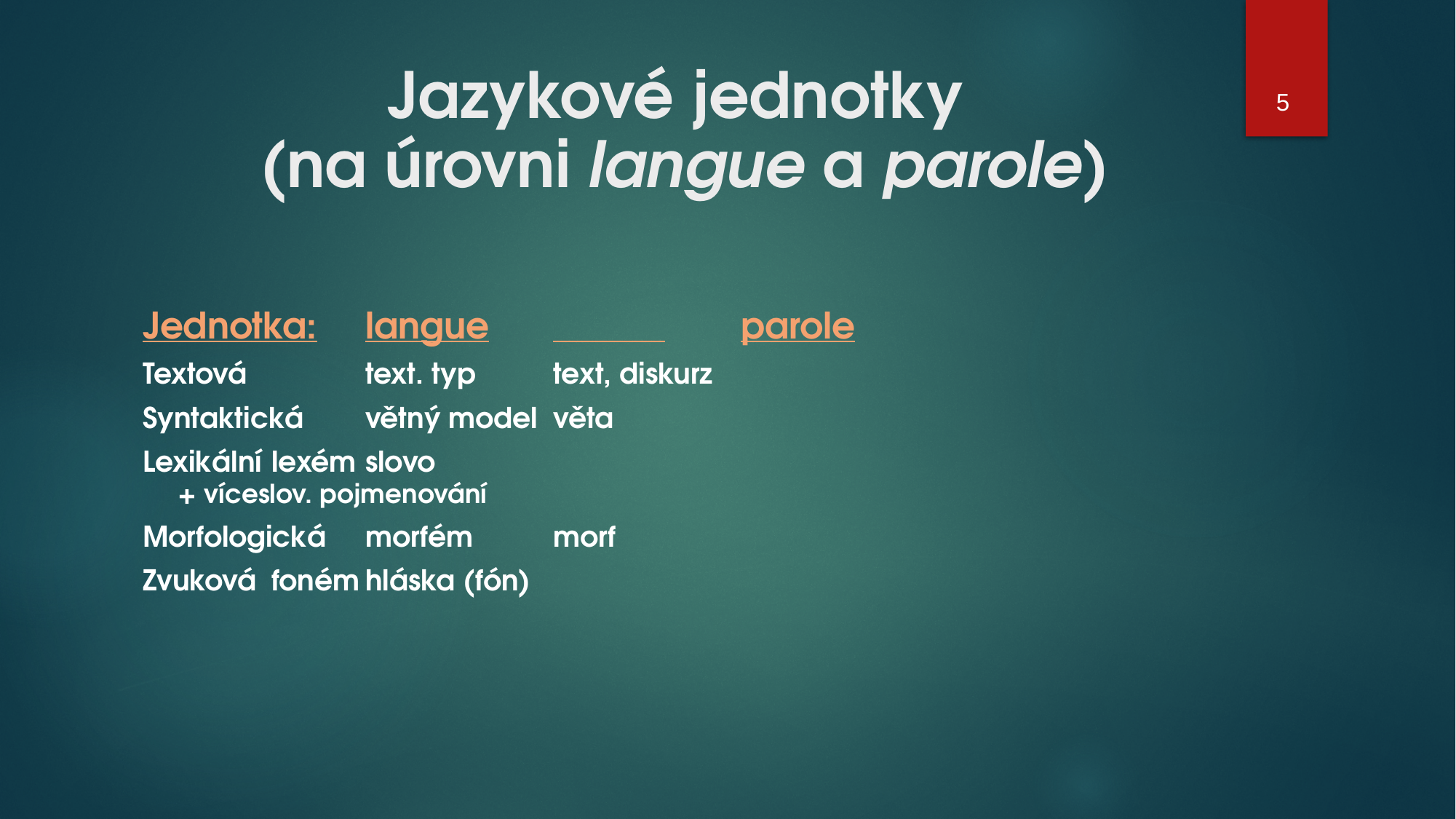

# Jazykové jednotky (na úrovni langue a parole)
5

Jednotka:					langue	           		parole
Textová				 		text. typ					text, diskurz
Syntaktická					větný model				věta
Lexikální 						lexém						slovo
									+ víceslov. pojmenování
Morfologická					morfém					morf
Zvuková 						foném						hláska (fón)